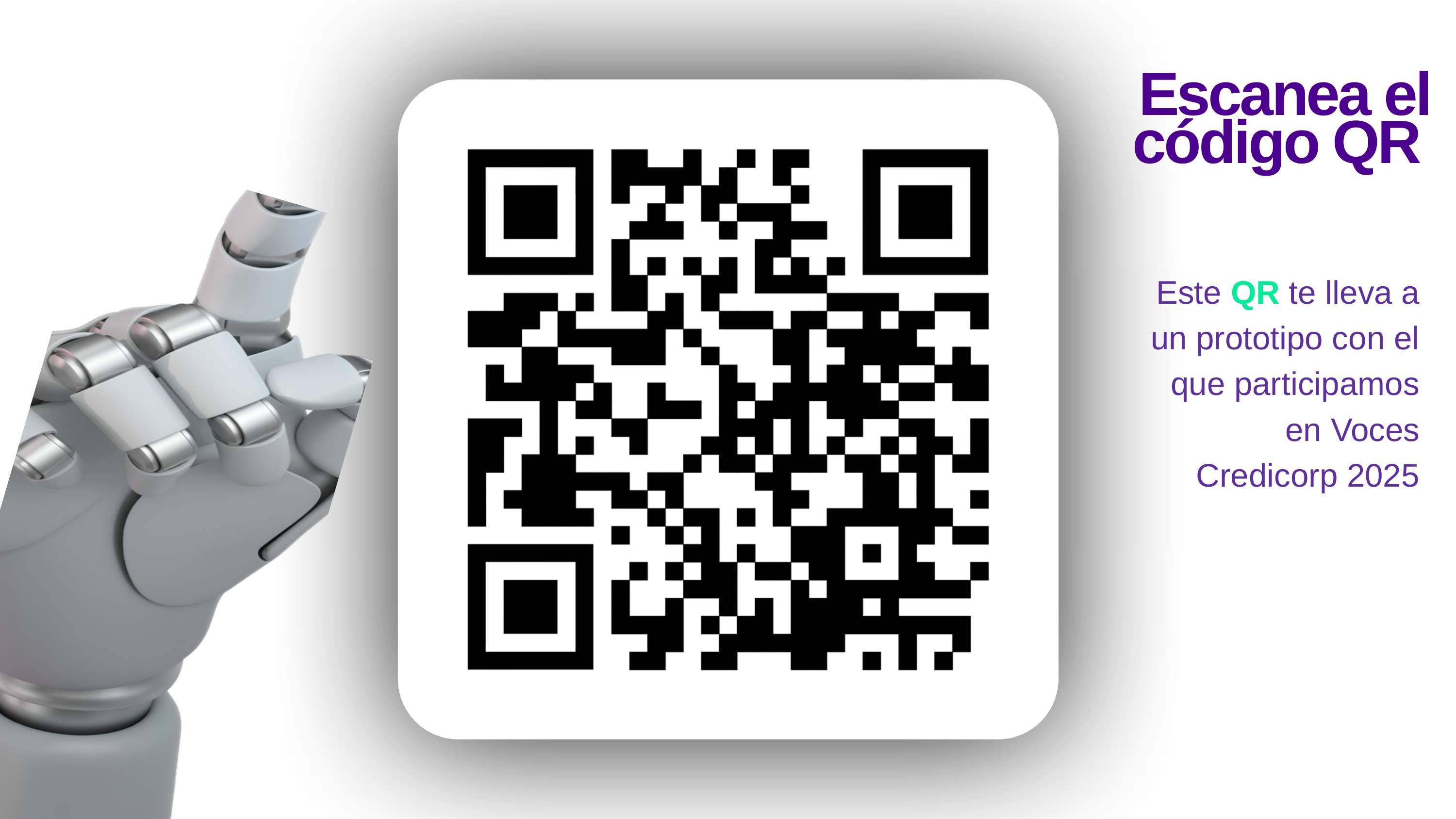

Escanea el código QR

Este QR te lleva a un prototipo con el que participamos en Voces Credicorp 2025